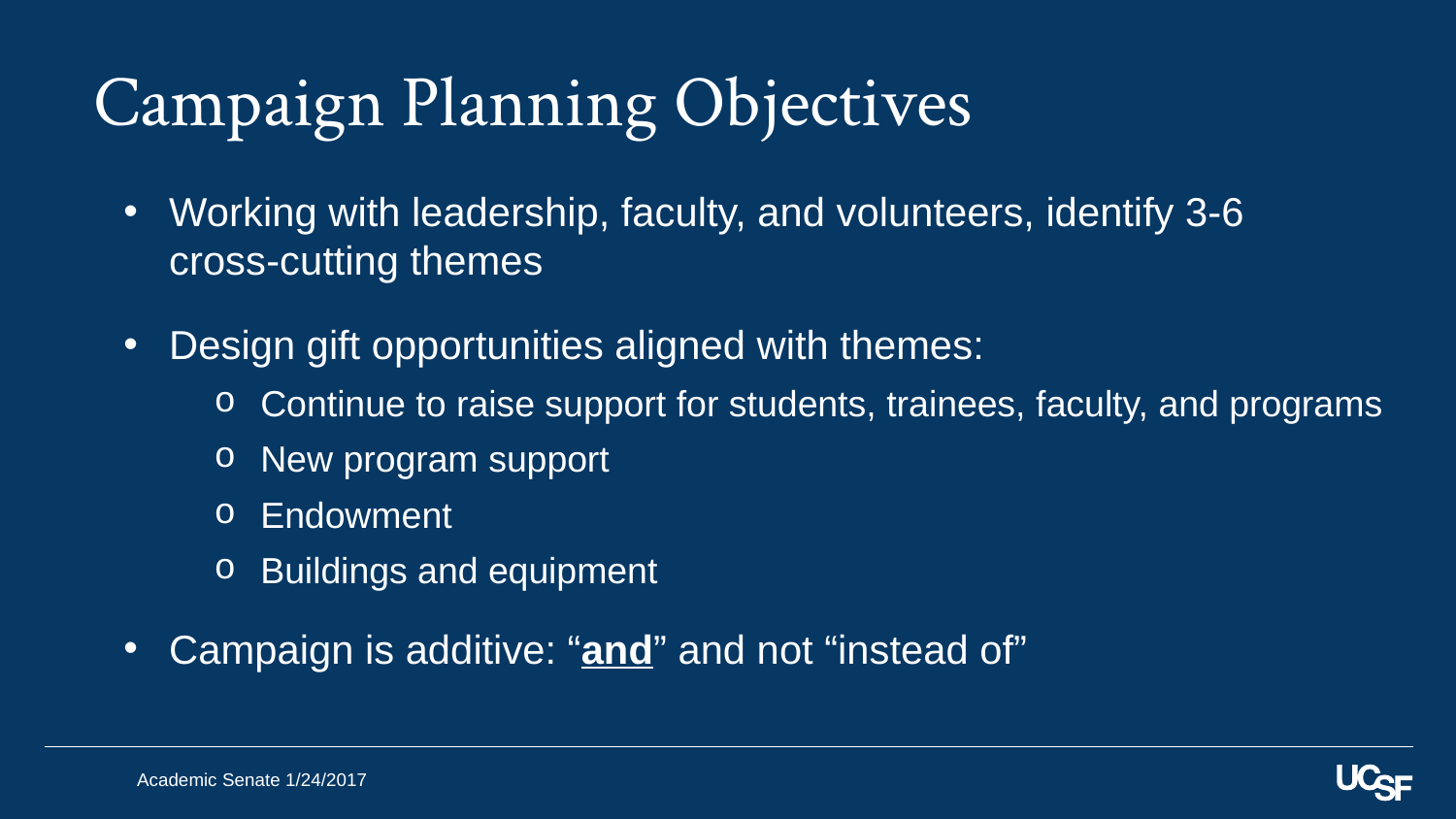

# Campaign Planning Objectives
Working with leadership, faculty, and volunteers, identify 3-6
cross-cutting themes
Design gift opportunities aligned with themes:
Continue to raise support for students, trainees, faculty, and programs
New program support
Endowment
Buildings and equipment
Campaign is additive: “and” and not “instead of”

Academic Senate 1/24/2017